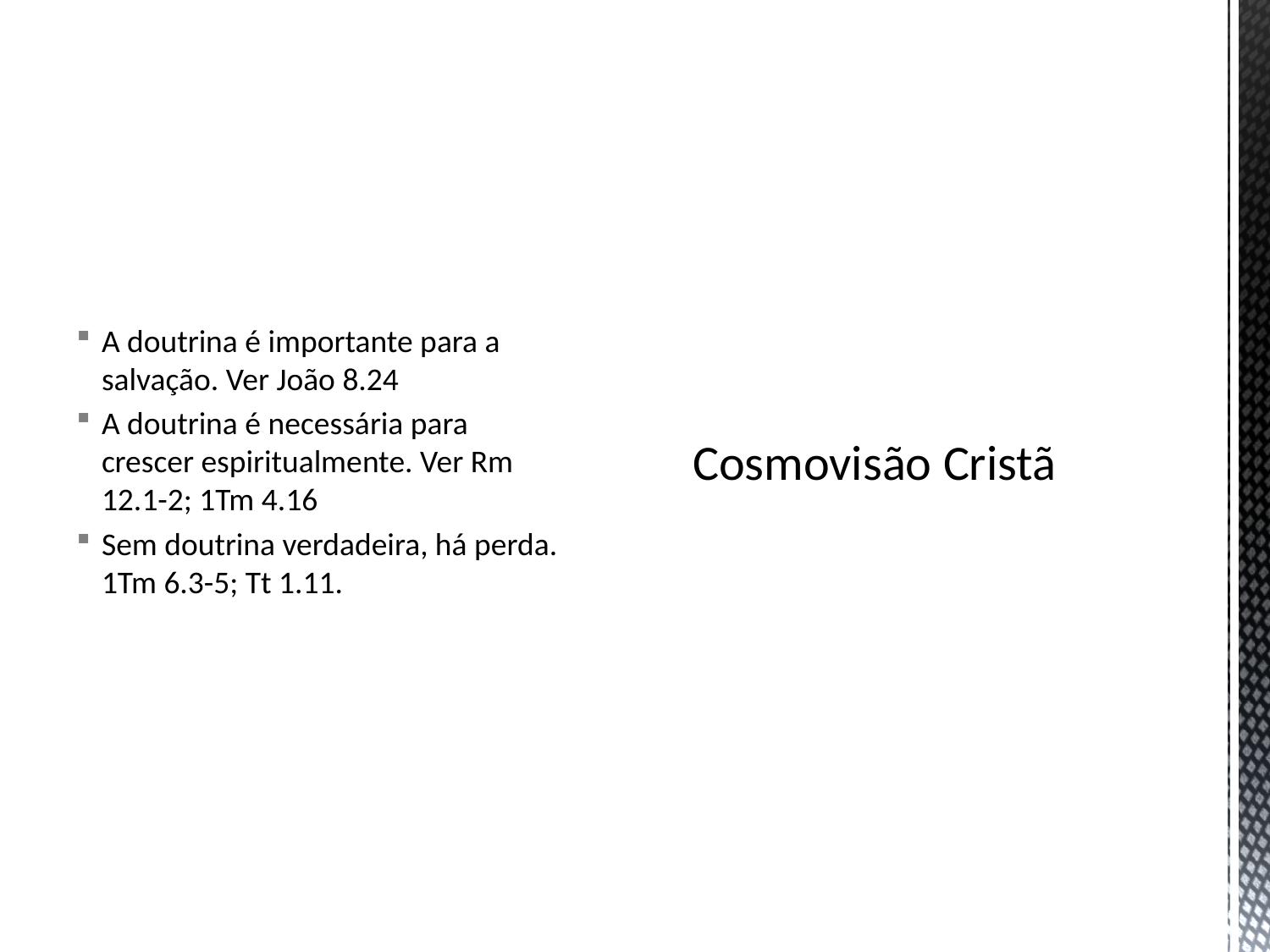

A doutrina é importante para a salvação. Ver João 8.24
A doutrina é necessária para crescer espiritualmente. Ver Rm 12.1-2; 1Tm 4.16
Sem doutrina verdadeira, há perda. 1Tm 6.3-5; Tt 1.11.
# Cosmovisão Cristã